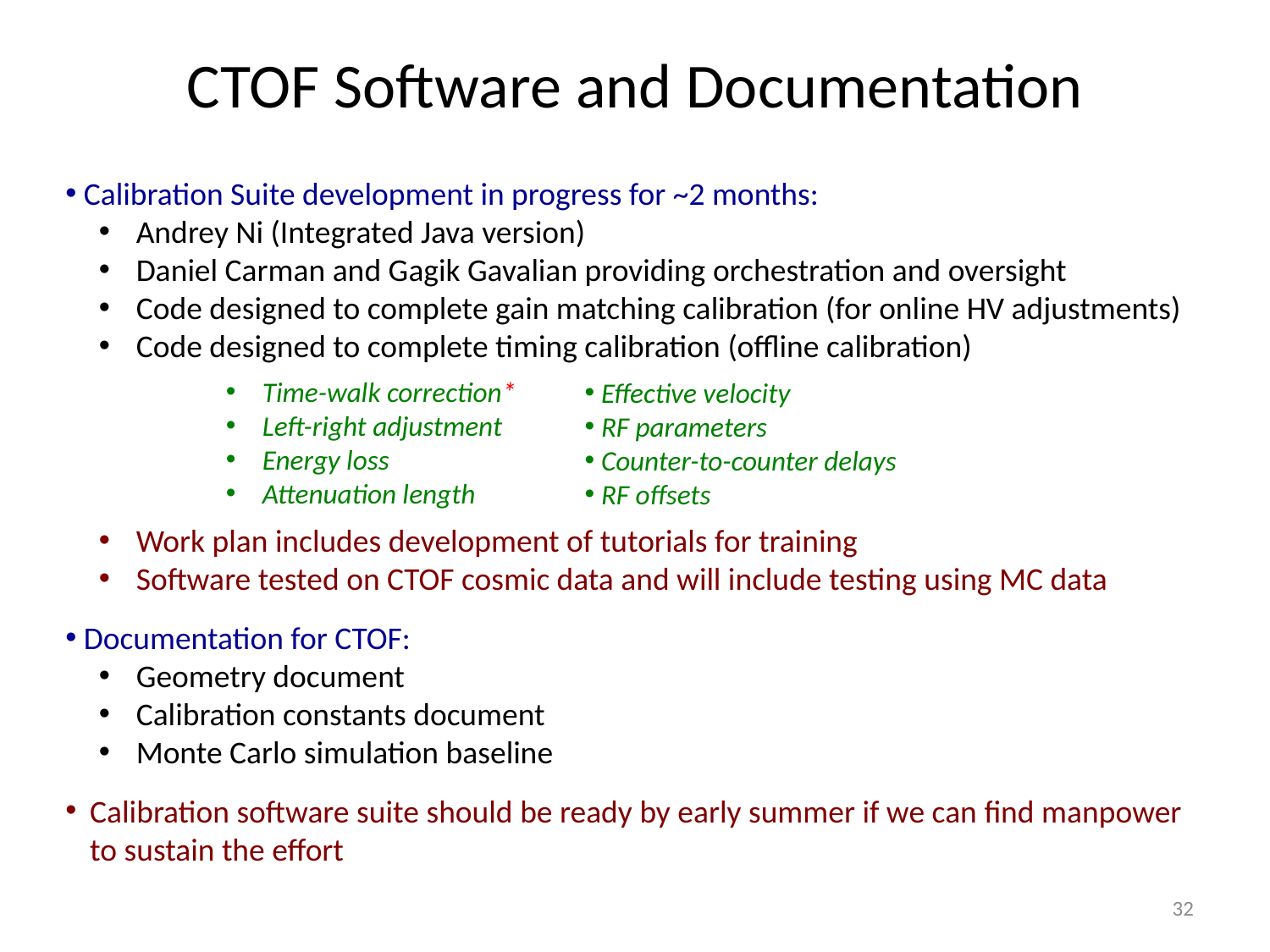

# CTOF Software and Documentation
 Calibration Suite development in progress for ~2 months:
 Andrey Ni (Integrated Java version)
 Daniel Carman and Gagik Gavalian providing orchestration and oversight
 Code designed to complete gain matching calibration (for online HV adjustments)
 Code designed to complete timing calibration (offline calibration)
 Time-walk correction*
 Left-right adjustment
 Energy loss
 Attenuation length
 Work plan includes development of tutorials for training
 Software tested on CTOF cosmic data and will include testing using MC data
 Documentation for CTOF:
 Geometry document
 Calibration constants document
 Monte Carlo simulation baseline
Calibration software suite should be ready by early summer if we can find manpower  to sustain the effort
 Effective velocity
 RF parameters
 Counter-to-counter delays
 RF offsets
32